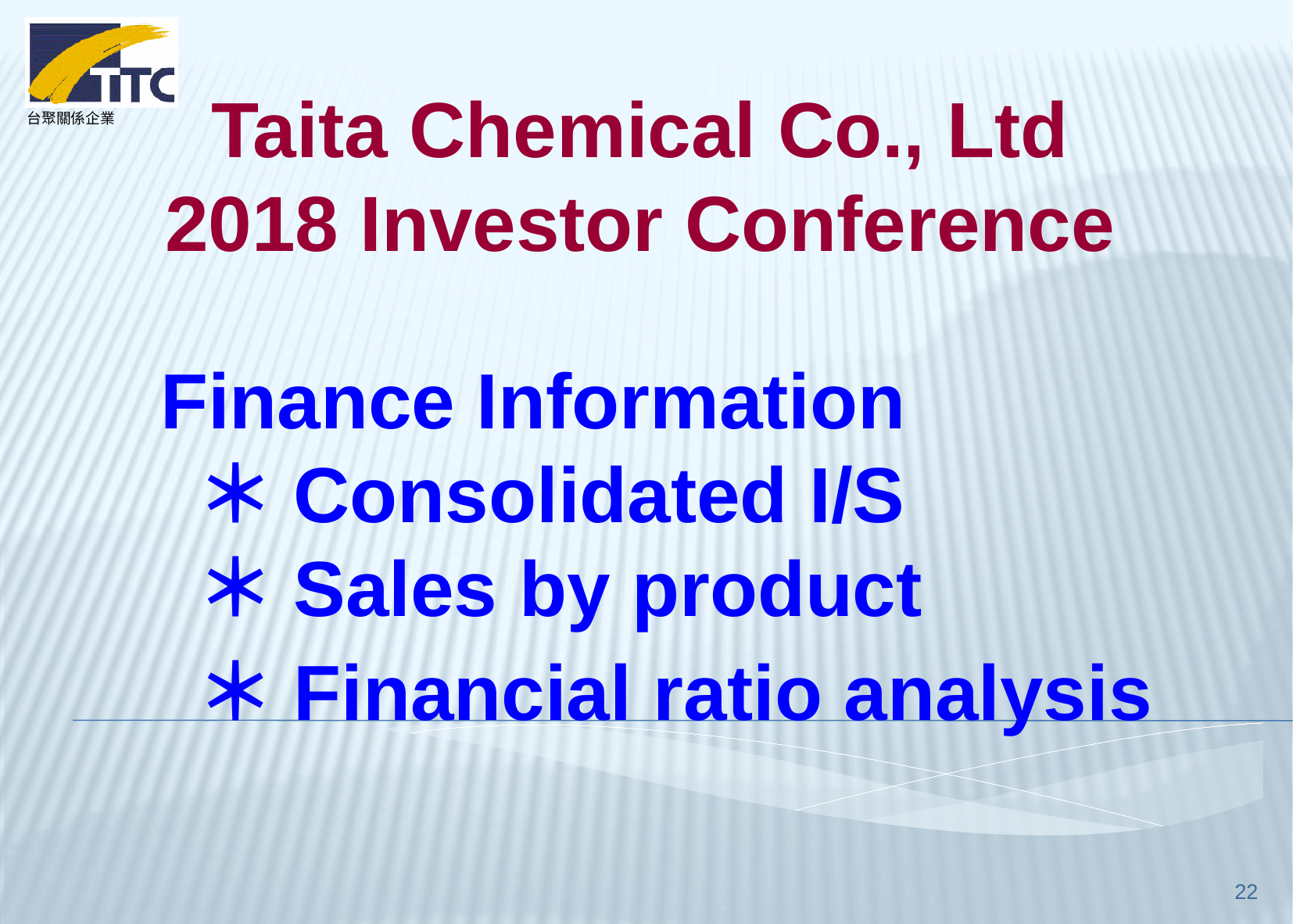

# Taita Chemical Co., Ltd 2018 Investor Conference
Finance Information
 ＊Consolidated I/S
 ＊Sales by product
 ＊Financial ratio analysis
22